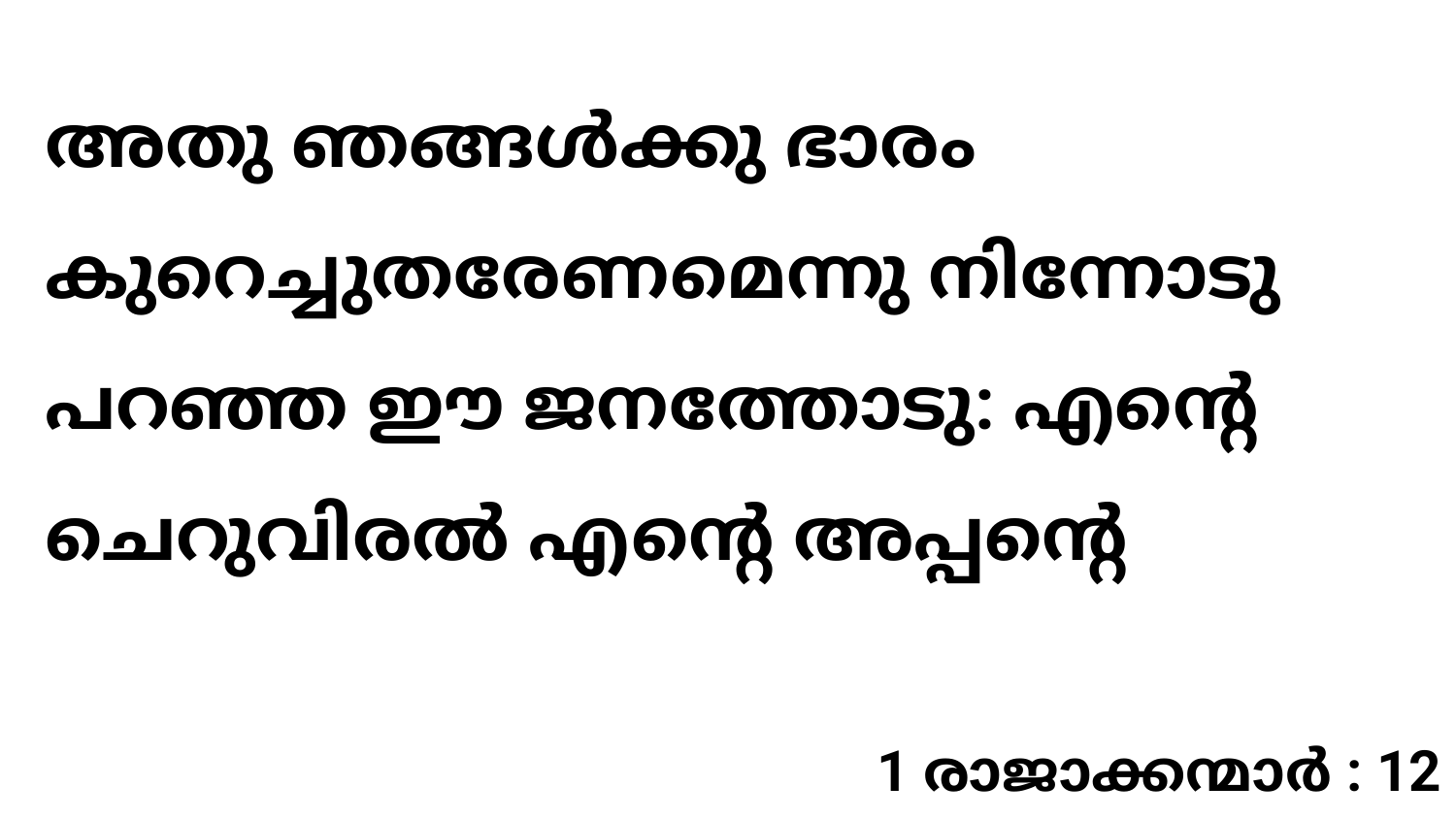

അതു ഞങ്ങൾക്കു ഭാരം കുറെച്ചുതരേണമെന്നു നിന്നോടു പറഞ്ഞ ഈ ജനത്തോടു: എന്റെ ചെറുവിരൽ എന്റെ അപ്പന്റെ
1 രാജാക്കന്മാർ : 12